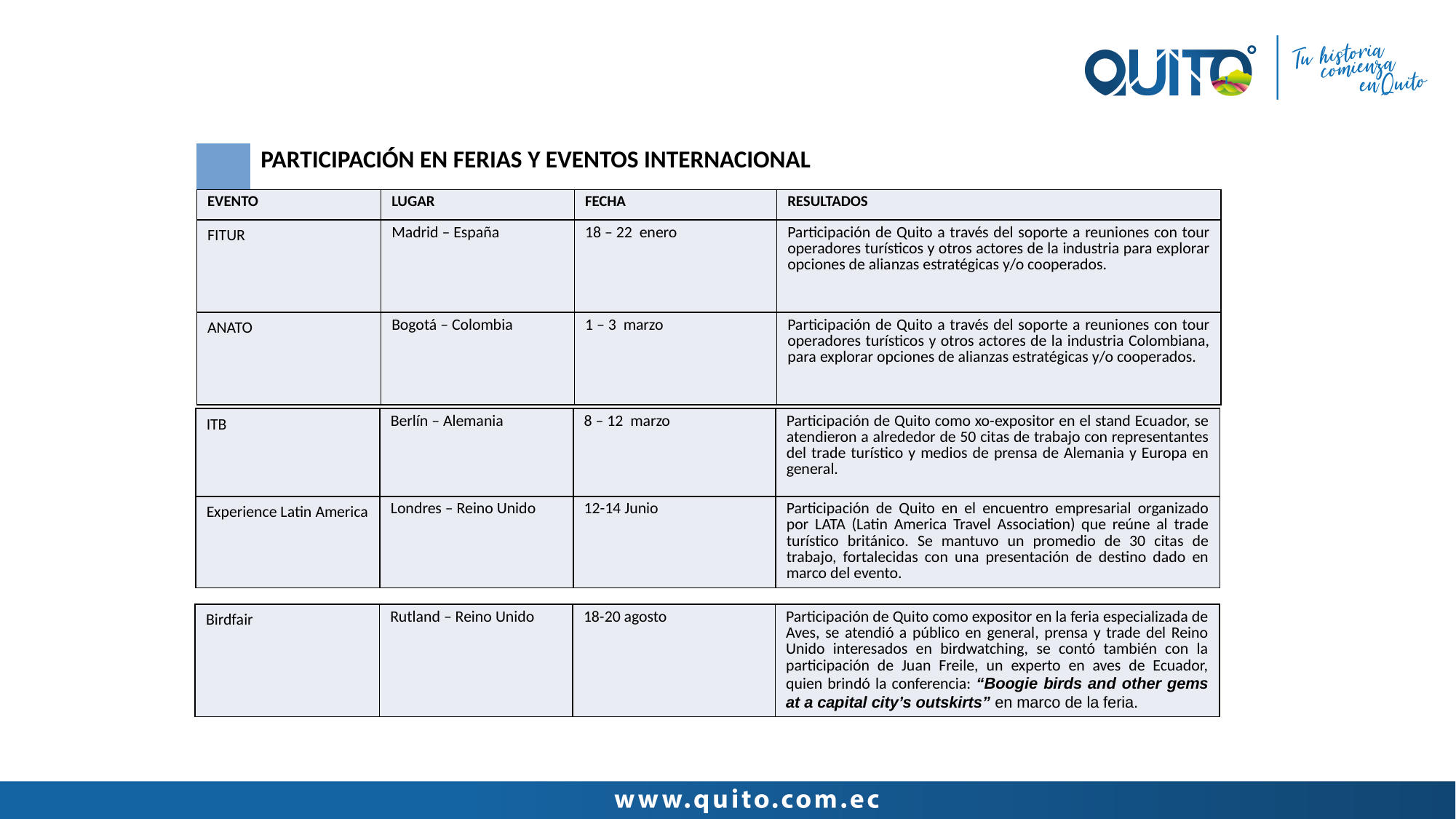

|  | PARTICIPACIÓN EN FERIAS Y EVENTOS INTERNACIONAL |  |  |  |
| --- | --- | --- | --- | --- |
| EVENTO |  | LUGAR | FECHA | RESULTADOS |
| FITUR |  | Madrid – España | 18 – 22 enero | Participación de Quito a través del soporte a reuniones con tour operadores turísticos y otros actores de la industria para explorar opciones de alianzas estratégicas y/o cooperados. |
| ANATO |  | Bogotá – Colombia | 1 – 3 marzo | Participación de Quito a través del soporte a reuniones con tour operadores turísticos y otros actores de la industria Colombiana, para explorar opciones de alianzas estratégicas y/o cooperados. |
| ITB | Berlín – Alemania | 8 – 12 marzo | Participación de Quito como xo-expositor en el stand Ecuador, se atendieron a alrededor de 50 citas de trabajo con representantes del trade turístico y medios de prensa de Alemania y Europa en general. |
| --- | --- | --- | --- |
| Experience Latin America | Londres – Reino Unido | 12-14 Junio | Participación de Quito en el encuentro empresarial organizado por LATA (Latin America Travel Association) que reúne al trade turístico británico. Se mantuvo un promedio de 30 citas de trabajo, fortalecidas con una presentación de destino dado en marco del evento. |
| Birdfair | Rutland – Reino Unido | 18-20 agosto | Participación de Quito como expositor en la feria especializada de Aves, se atendió a público en general, prensa y trade del Reino Unido interesados en birdwatching, se contó también con la participación de Juan Freile, un experto en aves de Ecuador, quien brindó la conferencia: “Boogie birds and other gems at a capital city’s outskirts” en marco de la feria. |
| --- | --- | --- | --- |